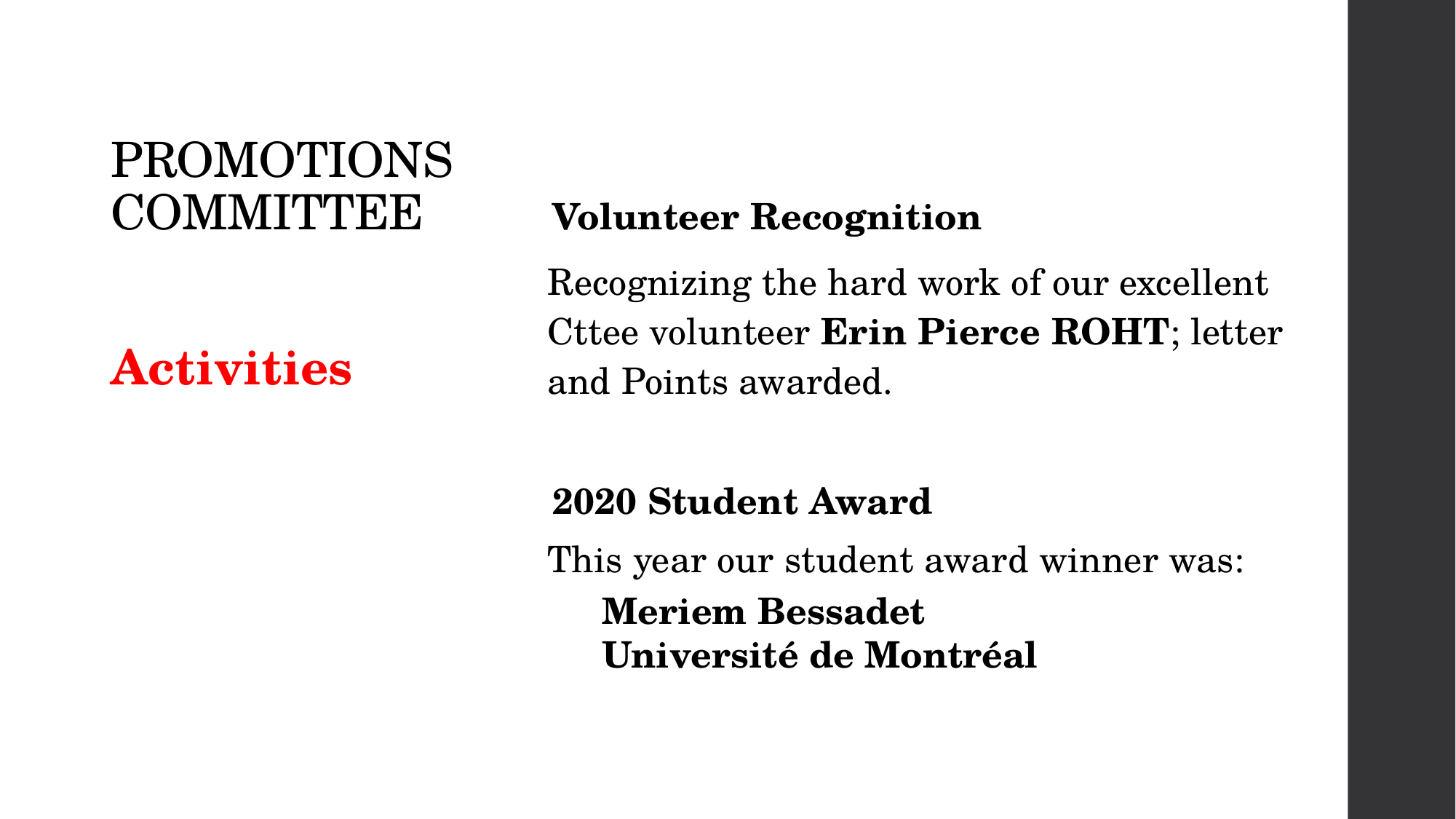

# PROMOTIONS COMMITTEE
Volunteer Recognition
Recognizing the hard work of our excellent Cttee volunteer Erin Pierce ROHT; letter and Points awarded.

2020 Student Award
This year our student award winner was:
Meriem Bessadet
Université de Montréal

Activities